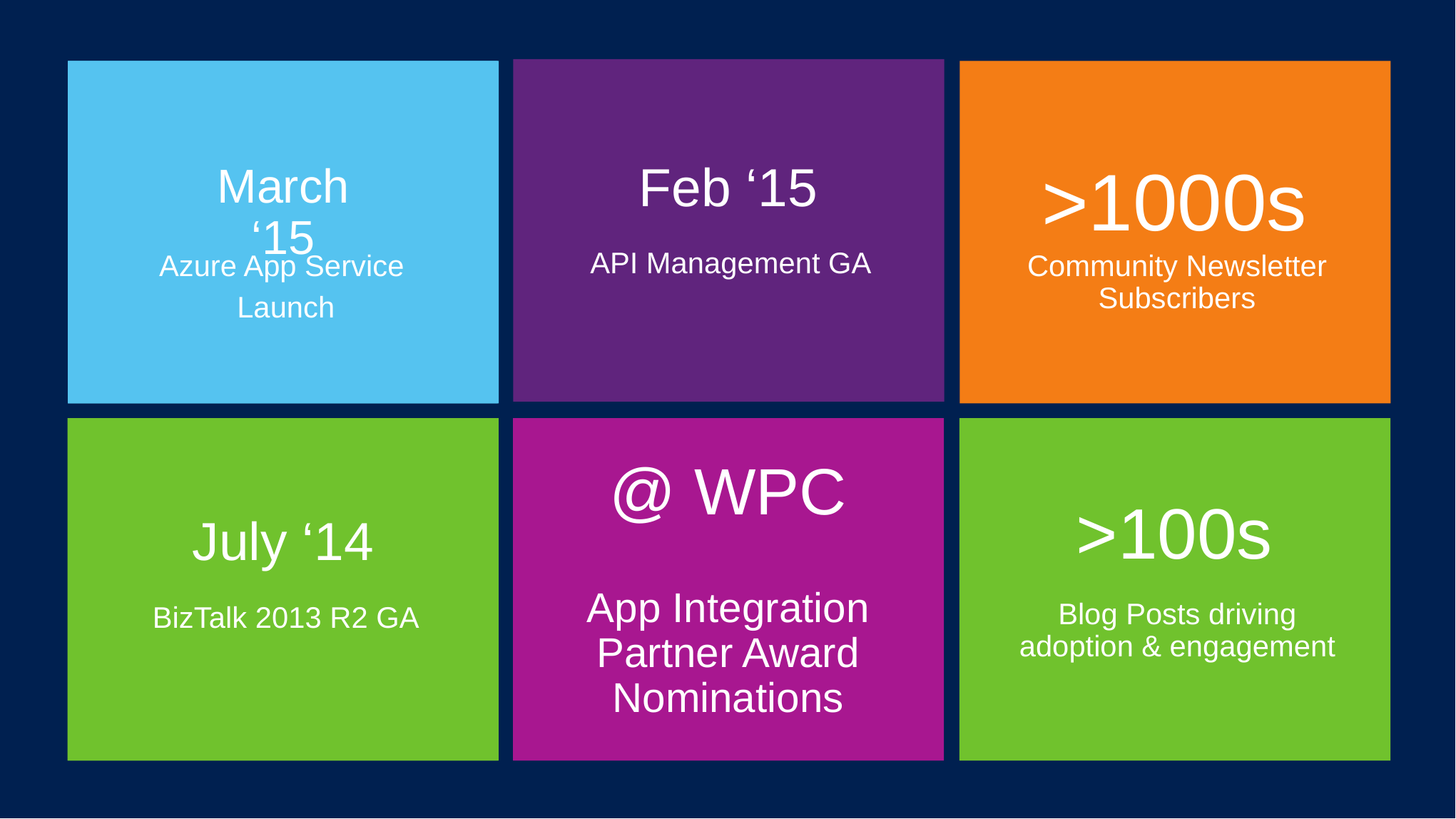

Feb ‘15
API Management GA

March ‘15
Azure App Service
Launch

>1000s
Community Newsletter Subscribers

July ‘14
BizTalk 2013 R2 GA

@ WPC
App Integration Partner Award Nominations

>100s
Blog Posts driving adoption & engagement